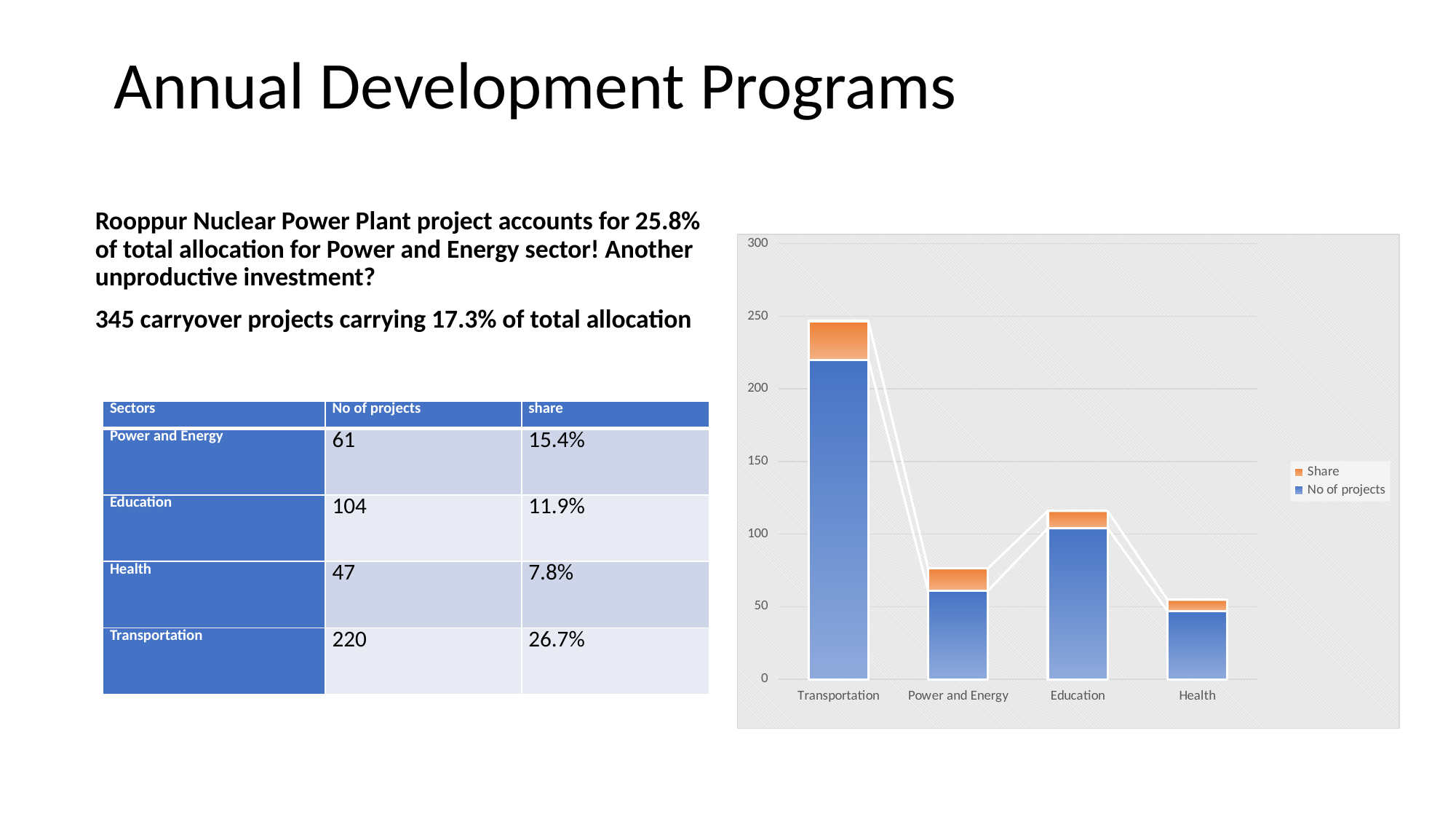

# Annual Development Programs

Rooppur Nuclear Power Plant project accounts for 25.8% of total allocation for Power and Energy sector! Another unproductive investment?
345 carryover projects carrying 17.3% of total allocation

### Chart

| Category | No of projects | Share |
|---|---|---|
| Transportation | 220.0 | 26.7 |
| Power and Energy | 61.0 | 15.4 |
| Education | 104.0 | 11.9 |
| Health | 47.0 | 7.8 |
| Sectors | No of projects | share |
| --- | --- | --- |
| Power and Energy | 61 | 15.4% |
| Education | 104 | 11.9% |
| Health | 47 | 7.8% |
| Transportation | 220 | 26.7% |